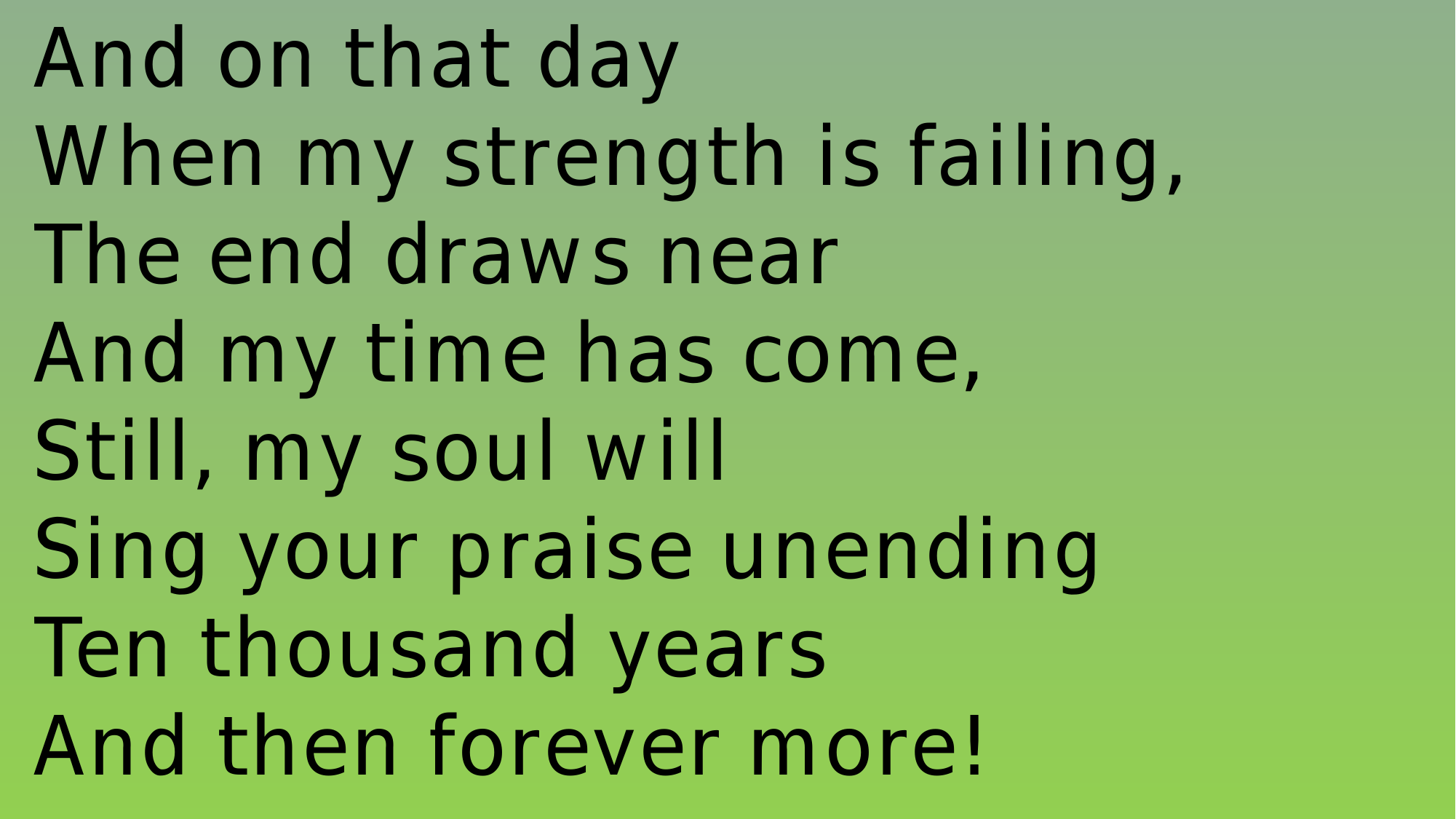

And on that day
 When my strength is failing,
 The end draws near
 And my time has come,
 Still, my soul will
 Sing your praise unending
 Ten thousand years
 And then forever more!